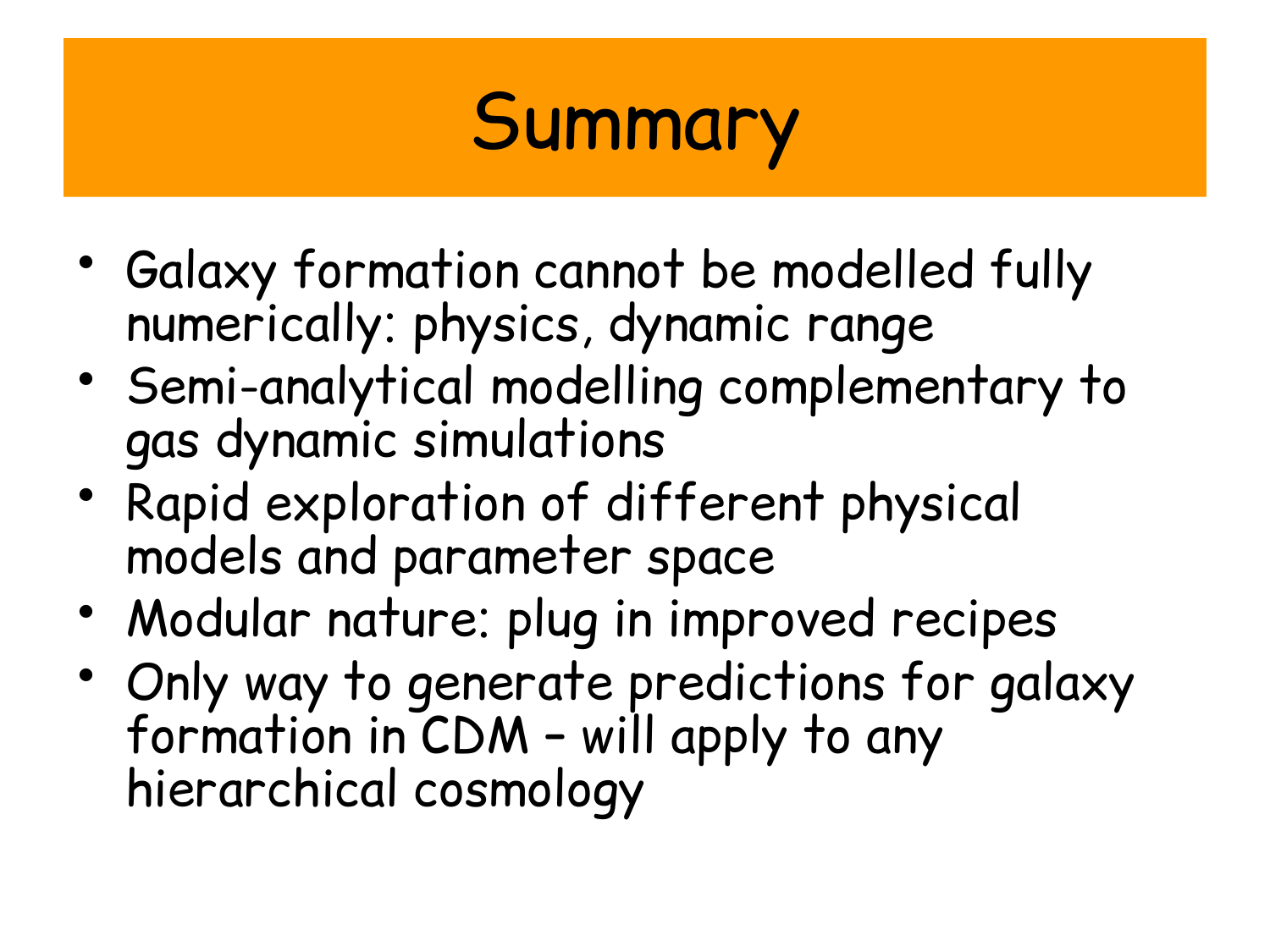

# Summary
Galaxy formation cannot be modelled fully numerically: physics, dynamic range
Semi-analytical modelling complementary to gas dynamic simulations
Rapid exploration of different physical models and parameter space
Modular nature: plug in improved recipes
Only way to generate predictions for galaxy formation in CDM – will apply to any hierarchical cosmology